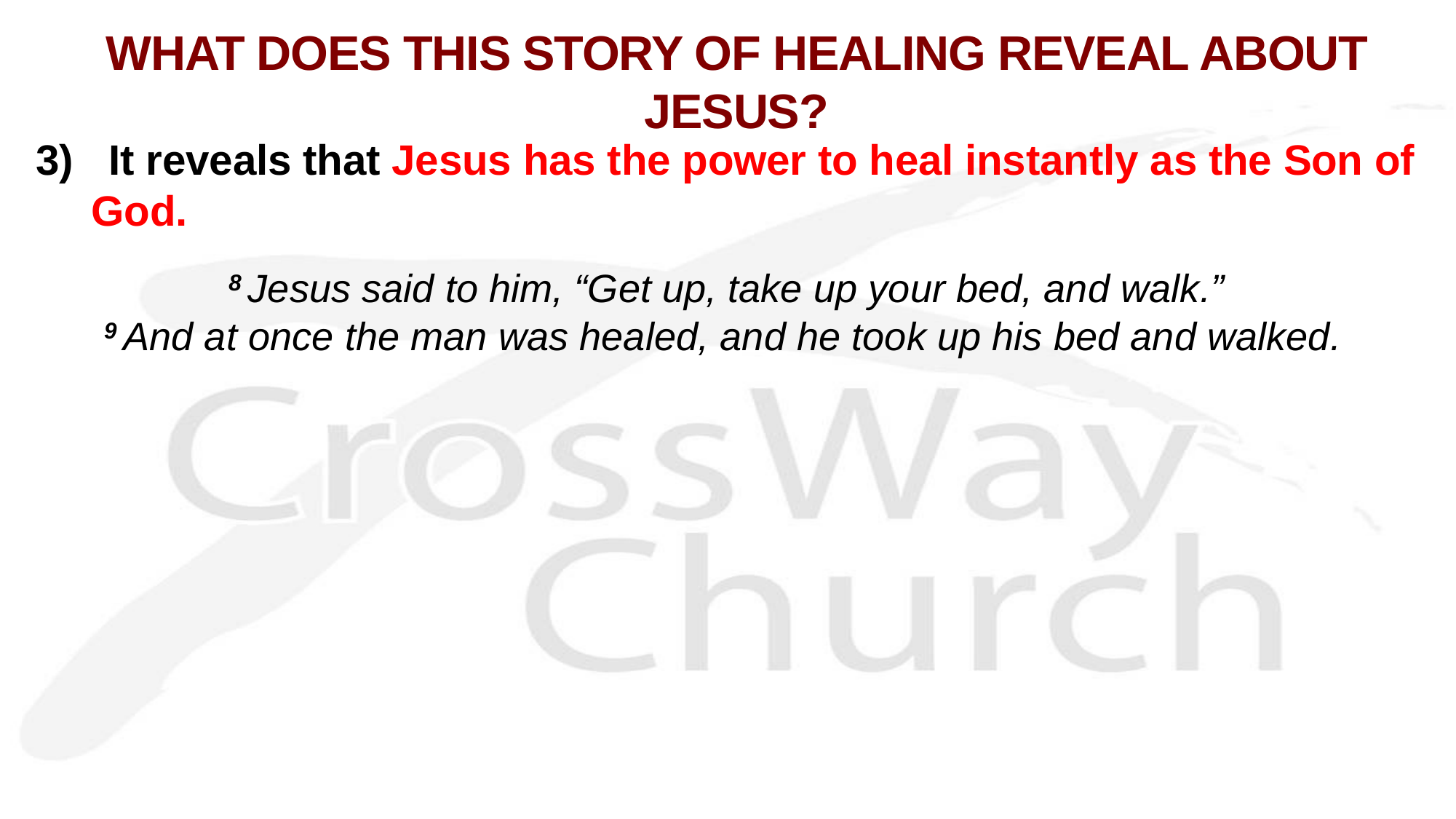

# WHAT DOES THIS STORY OF HEALING REVEAL ABOUT JESUS?
3)   It reveals that Jesus has the power to heal instantly as the Son of God.

 8 Jesus said to him, “Get up, take up your bed, and walk.”
9 And at once the man was healed, and he took up his bed and walked.